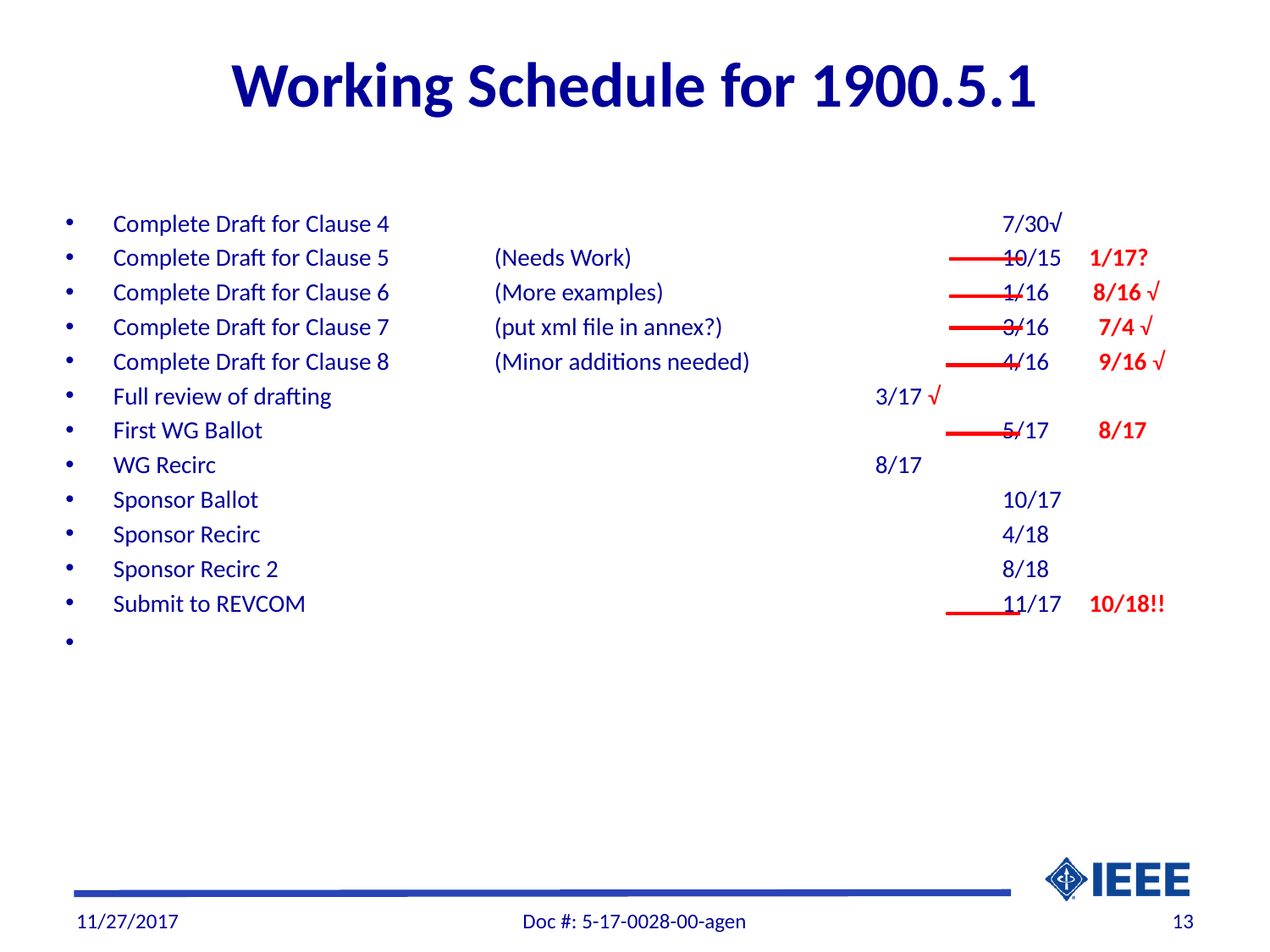

# Working Schedule for 1900.5.1
Complete Draft for Clause 4					7/30√
Complete Draft for Clause 5	(Needs Work)			10/15     1/17?
Complete Draft for Clause 6	(More examples)			1/16        8/16 √
Complete Draft for Clause 7	(put xml file in annex?)			3/16         7/4 √
Complete Draft for Clause 8	(Minor additions needed)		4/16         9/16 √
Full review of drafting					3/17 √
First WG Ballot						5/17         8/17
WG Recirc						8/17
Sponsor Ballot						10/17
Sponsor Recirc						4/18
Sponsor Recirc 2						8/18
Submit to REVCOM						11/17     10/18!!

11/27/2017
Doc #: 5-17-0028-00-agen
13